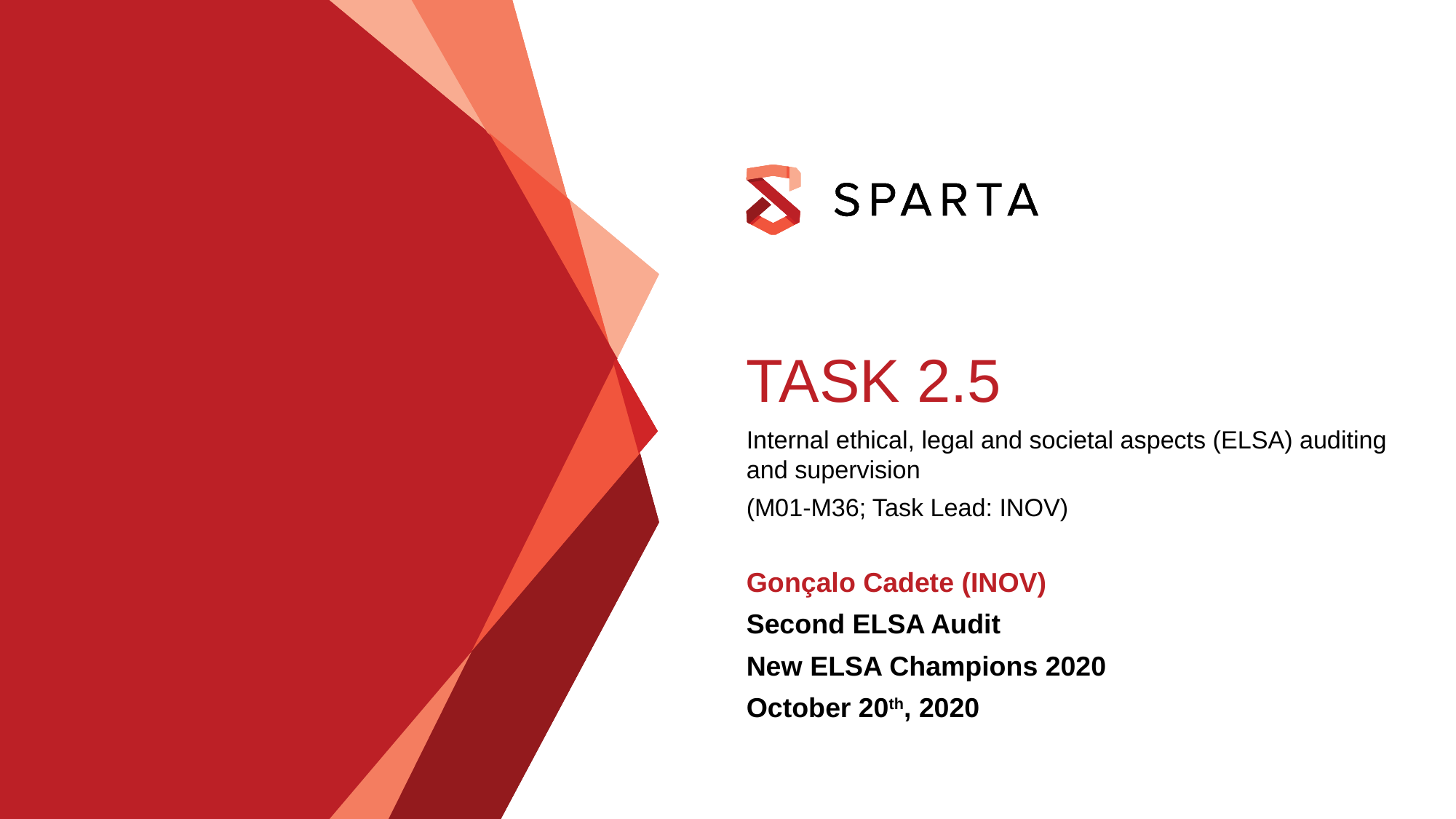

# Task 2.5
Internal ethical, legal and societal aspects (ELSA) auditing and supervision
(M01-M36; Task Lead: INOV)
Gonçalo Cadete (INOV)
Second ELSA Audit
New ELSA Champions 2020
October 20th, 2020